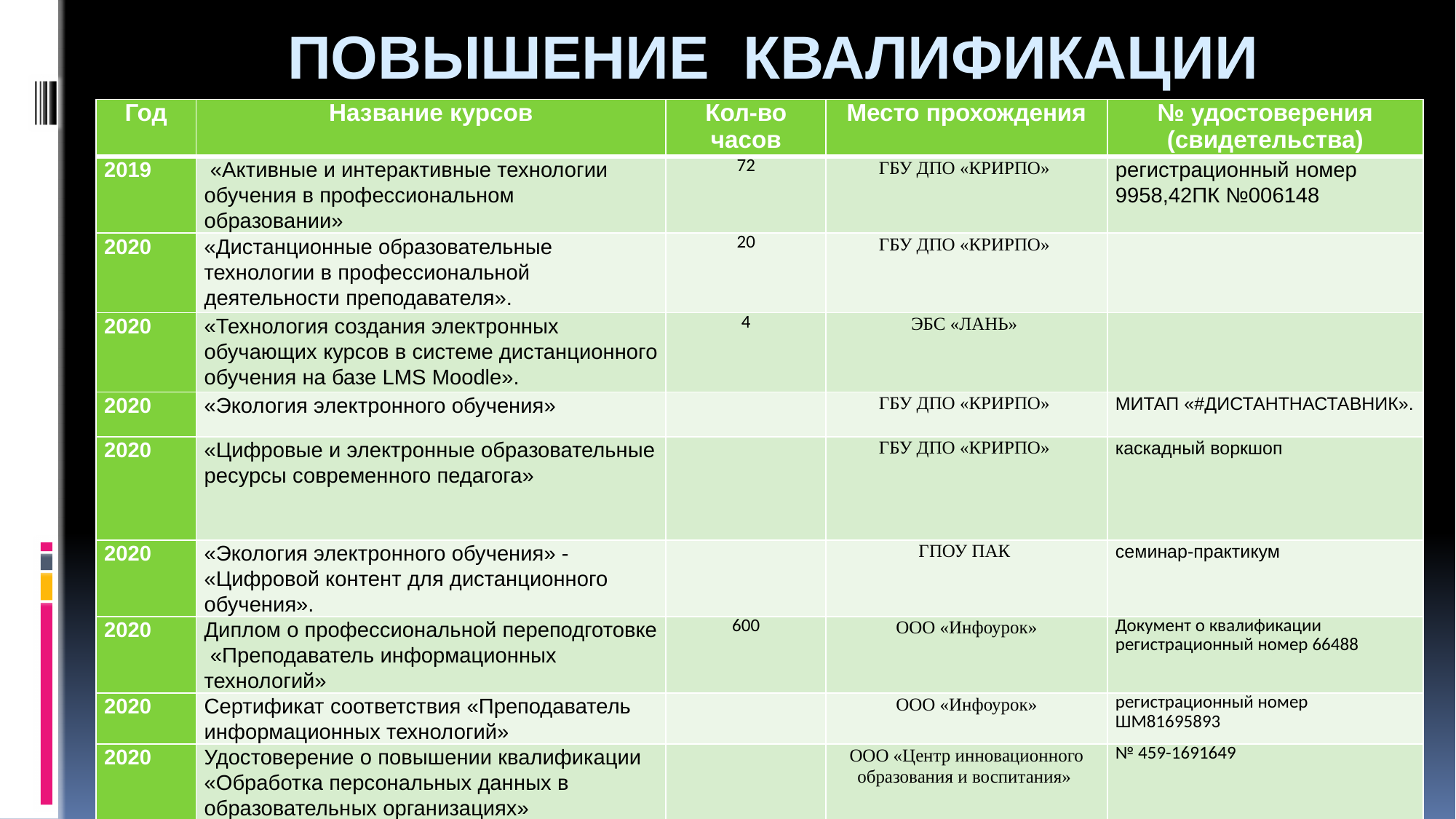

# повышение  квалификации
| Год | Название курсов | Кол-во часов | Место прохождения | № удостоверения (свидетельства) |
| --- | --- | --- | --- | --- |
| 2019 | «Активные и интерактивные технологии обучения в профессиональном образовании» | 72 | ГБУ ДПО «КРИРПО» | регистрационный номер 9958,42ПК №006148 |
| 2020 | «Дистанционные образовательные технологии в профессиональной деятельности преподавателя». | 20 | ГБУ ДПО «КРИРПО» |  |
| 2020 | «Технология создания электронных обучающих курсов в системе дистанционного обучения на базе LMS Moodle». | 4 | ЭБС «ЛАНЬ» |  |
| 2020 | «Экология электронного обучения» |  | ГБУ ДПО «КРИРПО» | МИТАП «#ДИСТАНТНАСТАВНИК». |
| 2020 | «Цифровые и электронные образовательные ресурсы современного педагога» |  | ГБУ ДПО «КРИРПО» | каскадный воркшоп |
| 2020 | «Экология электронного обучения» - «Цифровой контент для дистанционного обучения». |  | ГПОУ ПАК | семинар-практикум |
| 2020 | Диплом о профессиональной переподготовке «Преподаватель информационных технологий» | 600 | ООО «Инфоурок» | Документ о квалификации регистрационный номер 66488 |
| 2020 | Сертификат соответствия «Преподаватель информационных технологий» |  | ООО «Инфоурок» | регистрационный номер ШМ81695893 |
| 2020 | Удостоверение о повышении квалификации «Обработка персональных данных в образовательных организациях» |  | ООО «Центр инновационного образования и воспитания» | № 459-1691649 |